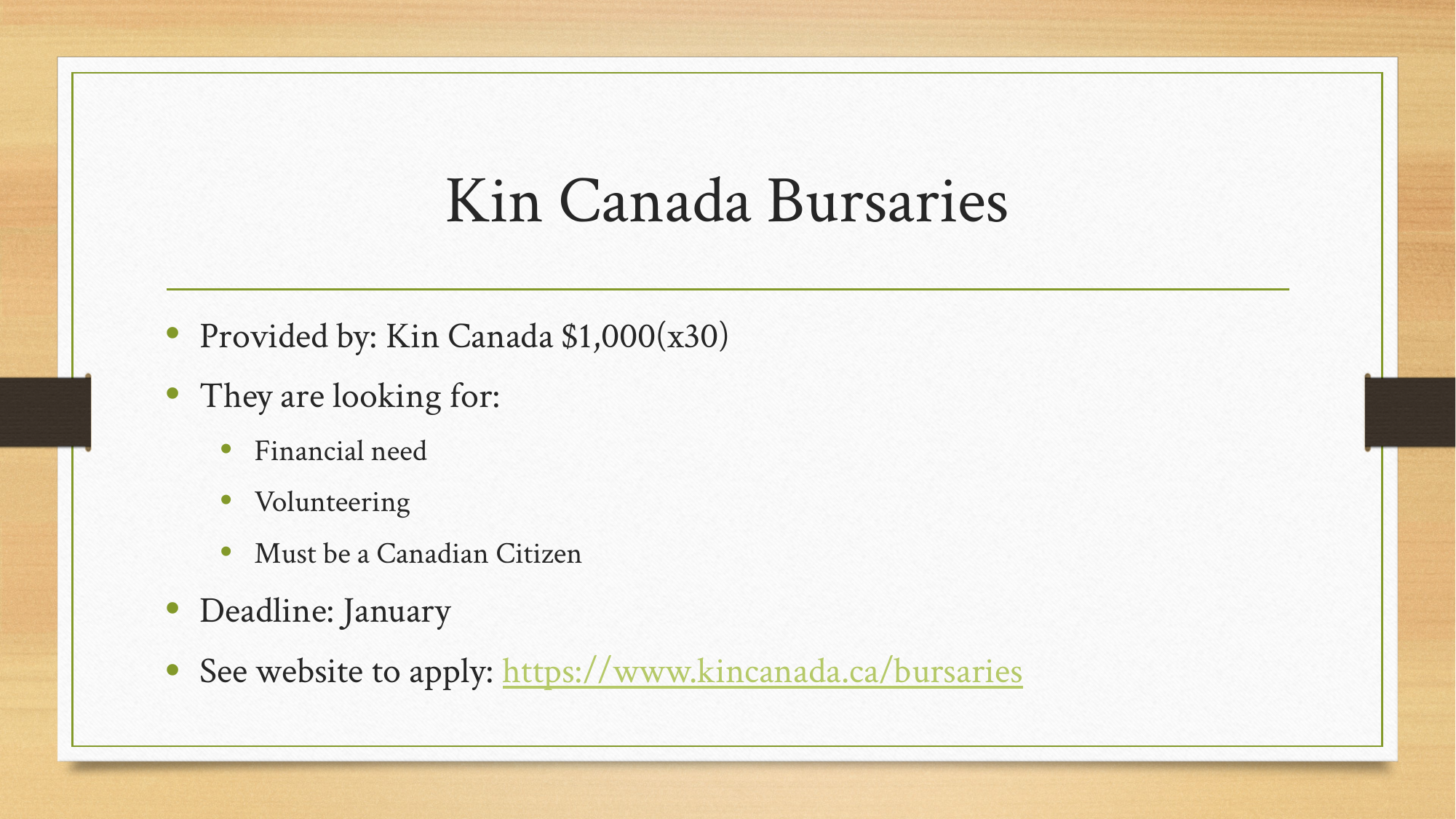

# Kin Canada Bursaries
Provided by: Kin Canada $1,000(x30)
They are looking for:
Financial need
Volunteering
Must be a Canadian Citizen
Deadline: January
See website to apply: https://www.kincanada.ca/bursaries